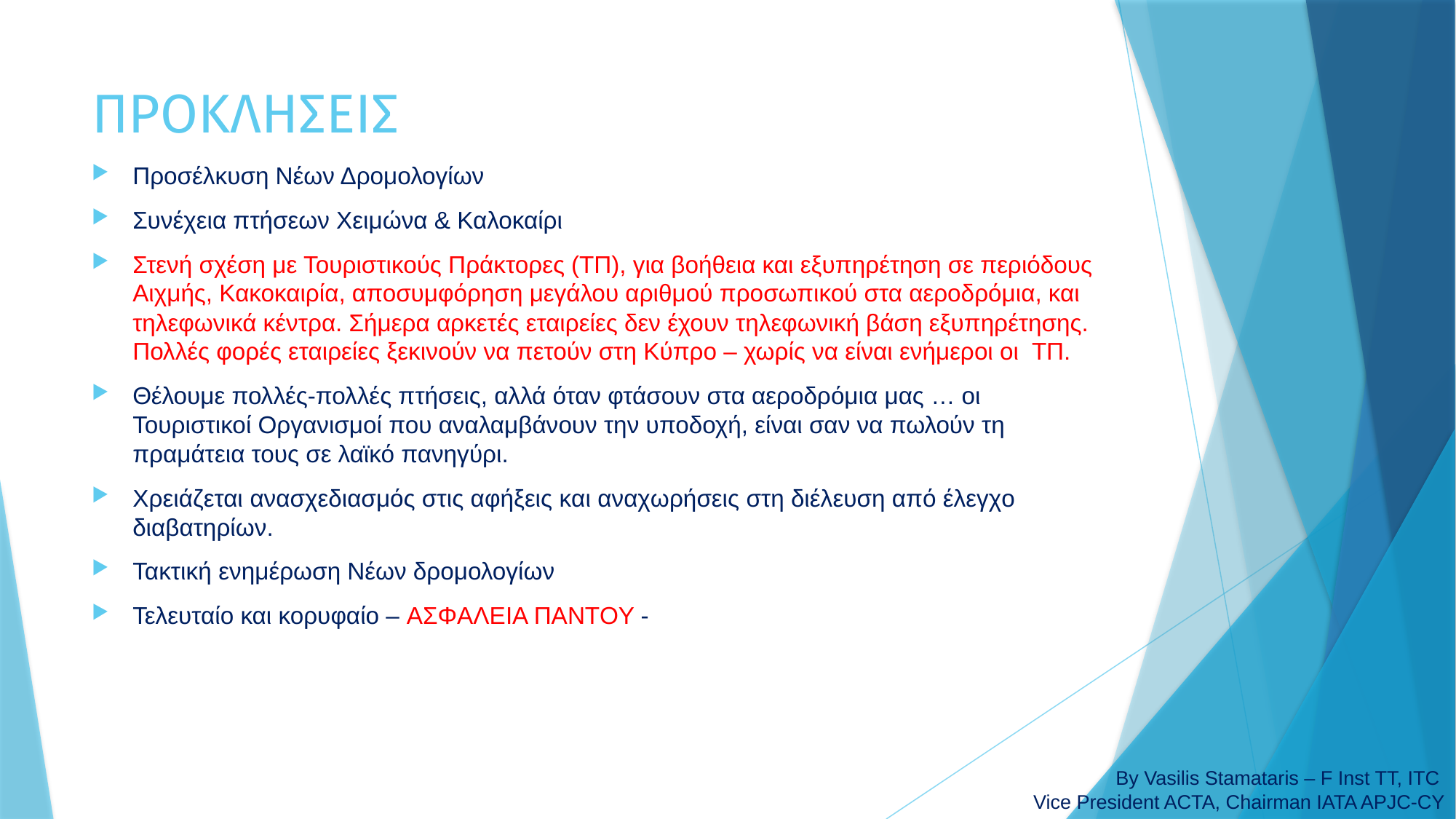

# ΠΡΟΚΛΗΣΕΙΣ
Προσέλκυση Νέων Δρομολογίων
Συνέχεια πτήσεων Χειμώνα & Καλοκαίρι
Στενή σχέση με Τουριστικούς Πράκτορες (ΤΠ), για βοήθεια και εξυπηρέτηση σε περιόδους Αιχμής, Κακοκαιρία, αποσυμφόρηση μεγάλου αριθμού προσωπικού στα αεροδρόμια, και τηλεφωνικά κέντρα. Σήμερα αρκετές εταιρείες δεν έχουν τηλεφωνική βάση εξυπηρέτησης. Πολλές φορές εταιρείες ξεκινούν να πετούν στη Κύπρο – χωρίς να είναι ενήμεροι οι  ΤΠ.
Θέλουμε πολλές-πολλές πτήσεις, αλλά όταν φτάσουν στα αεροδρόμια μας … οι Τουριστικοί Οργανισμοί που αναλαμβάνουν την υποδοχή, είναι σαν να πωλούν τη πραμάτεια τους σε λαϊκό πανηγύρι.
Χρειάζεται ανασχεδιασμός στις αφήξεις και αναχωρήσεις στη διέλευση από έλεγχο διαβατηρίων.
Τακτική ενημέρωση Νέων δρομολογίων
Τελευταίο και κορυφαίο – ΑΣΦΑΛΕΙΑ ΠΑΝΤΟΥ -

By Vasilis Stamataris – F Inst TT, ITC
Vice President ACTA, Chairman IATA APJC-CY